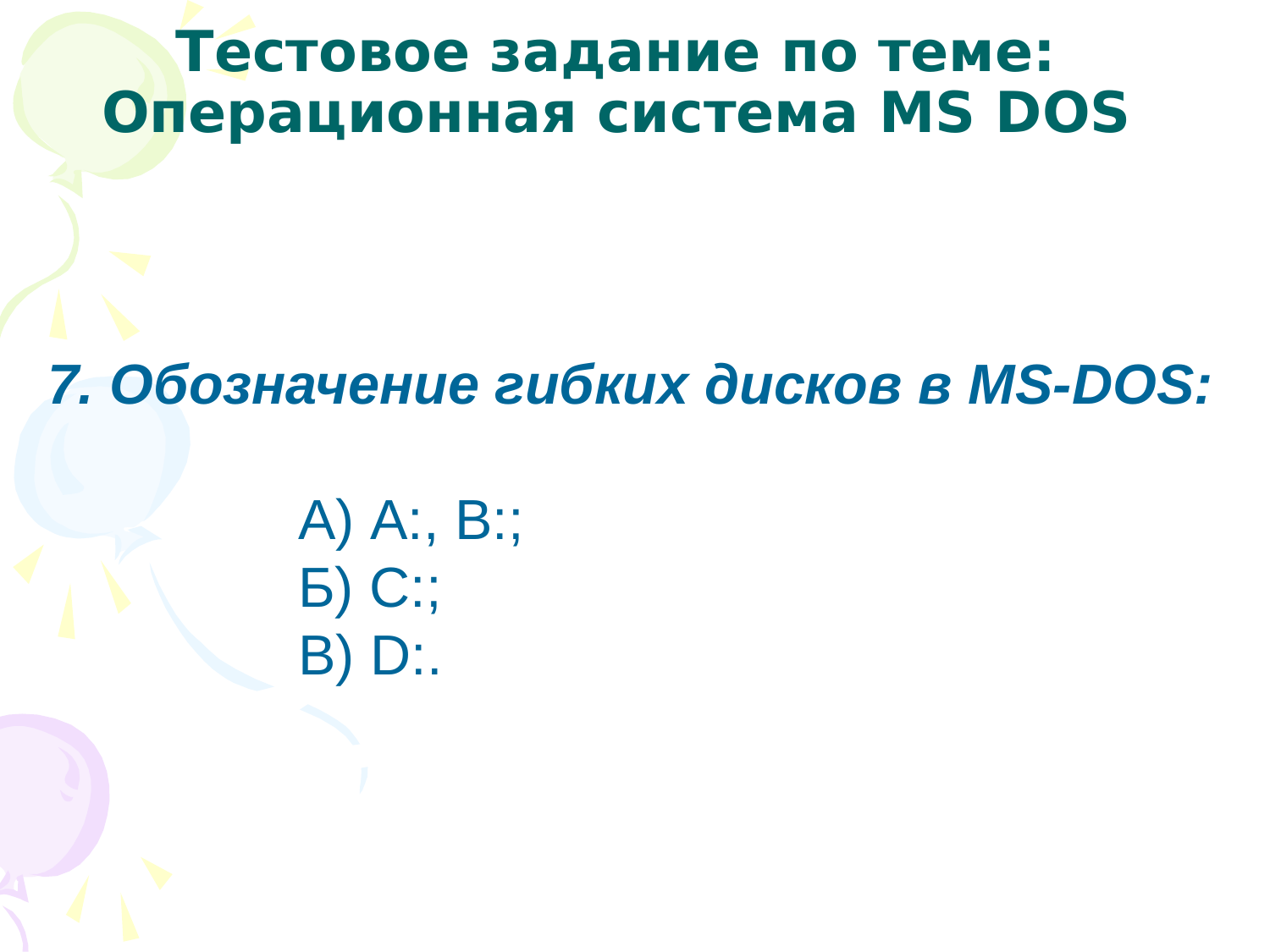

# Тестовое задание по теме: Операционная система MS DOS
7. Обозначение гибких дисков в MS-DOS:

                А) A:, B:;
                Б) C:;
                В) D:.